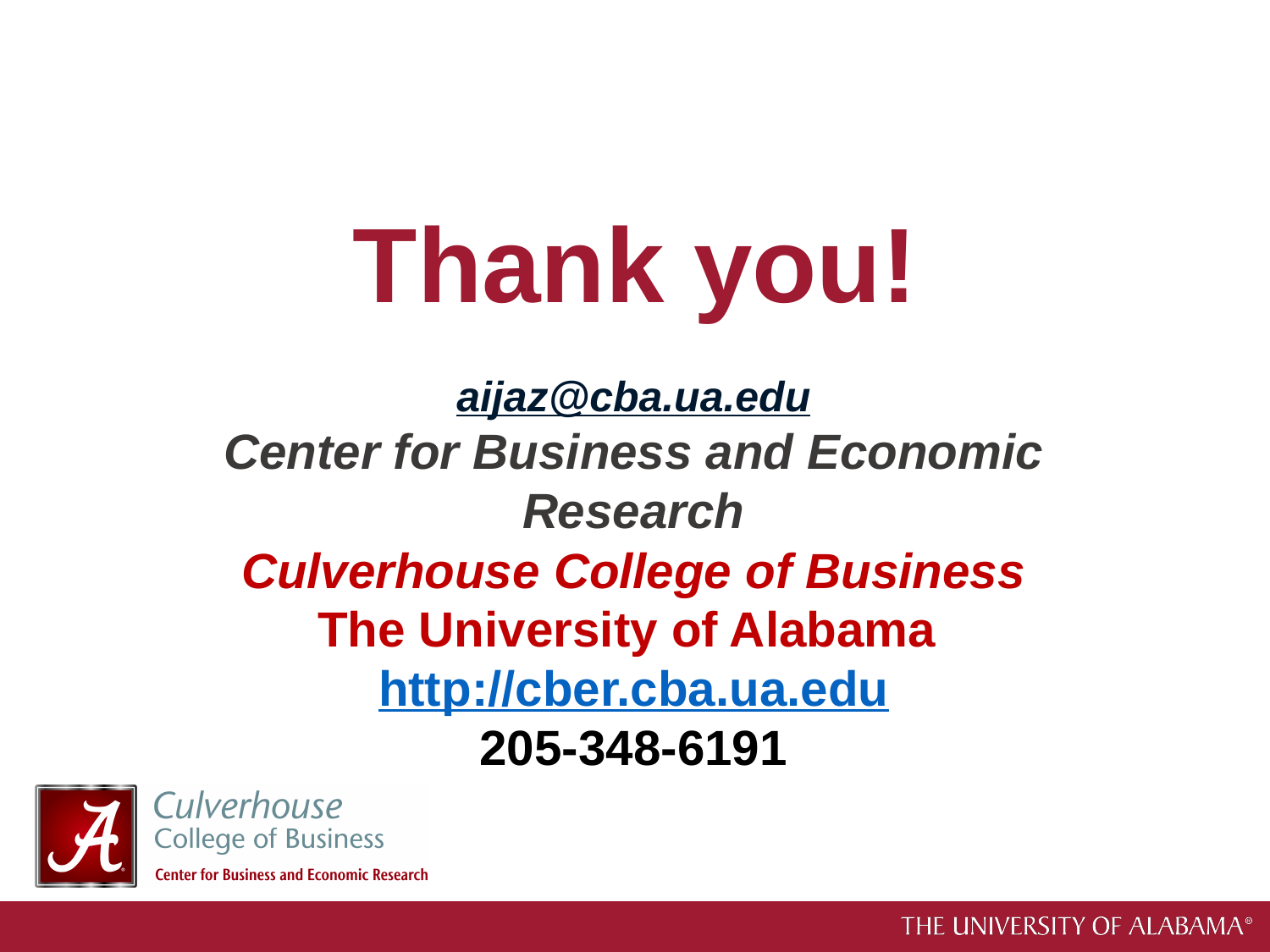

# Thank you!
aijaz@cba.ua.edu
Center for Business and Economic Research
Culverhouse College of Business
The University of Alabama
http://cber.cba.ua.edu
205-348-6191